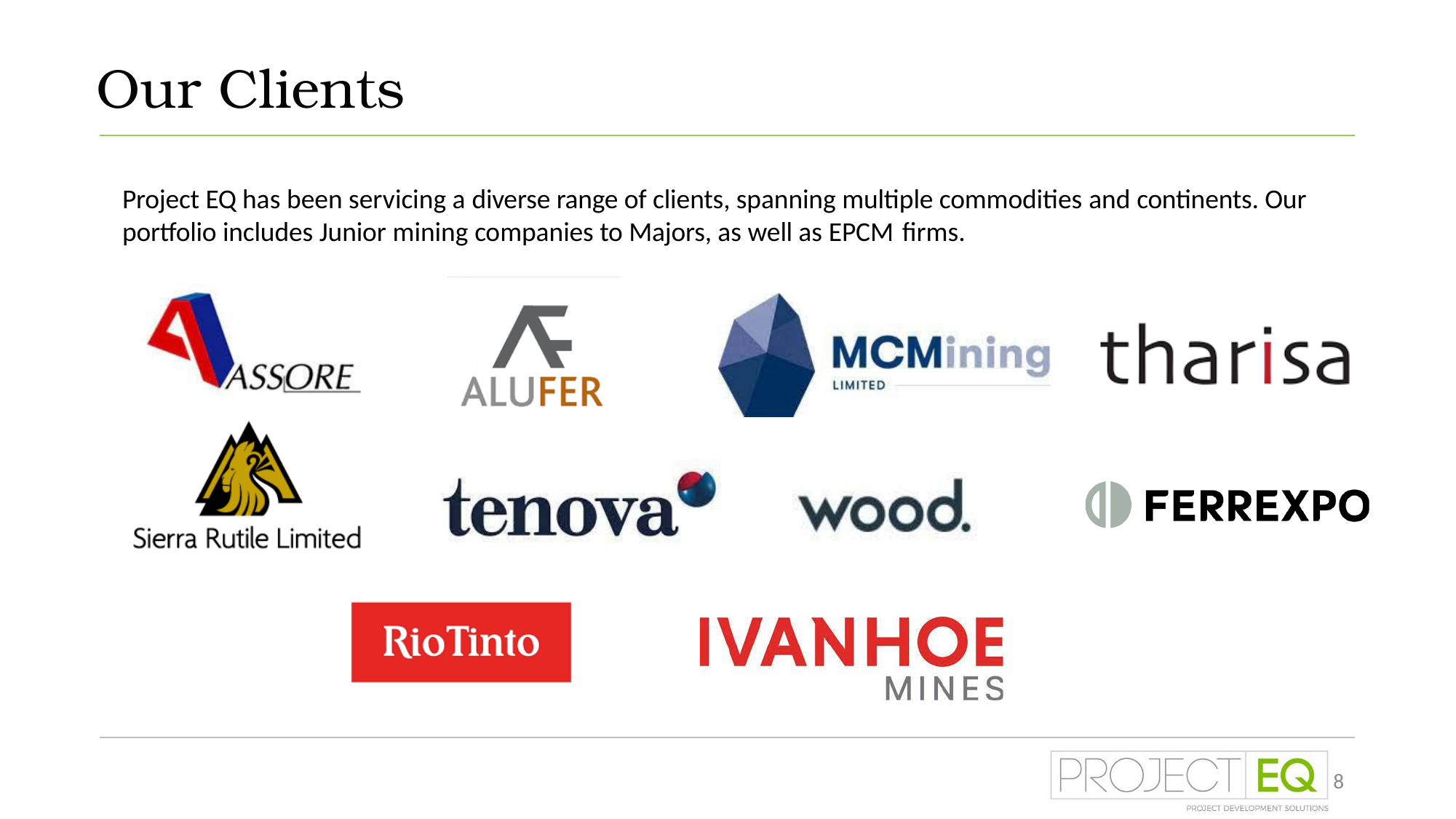

Our Clients
Project EQ has been servicing a diverse range of clients, spanning multiple commodities and continents. Our  portfolio includes Junior mining companies to Majors, as well as EPCM firms.

8